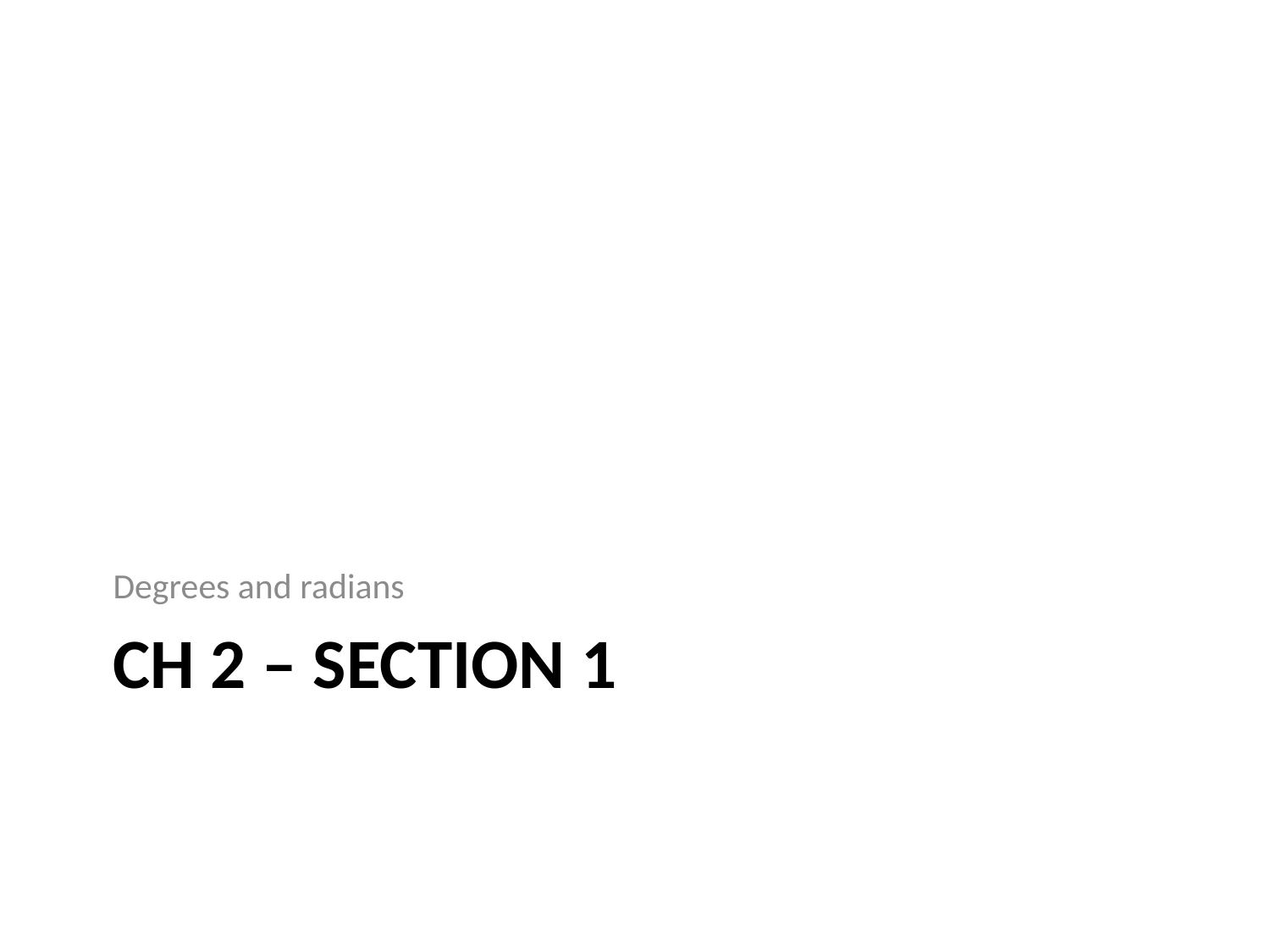

Degrees and radians
# Ch 2 – section 1